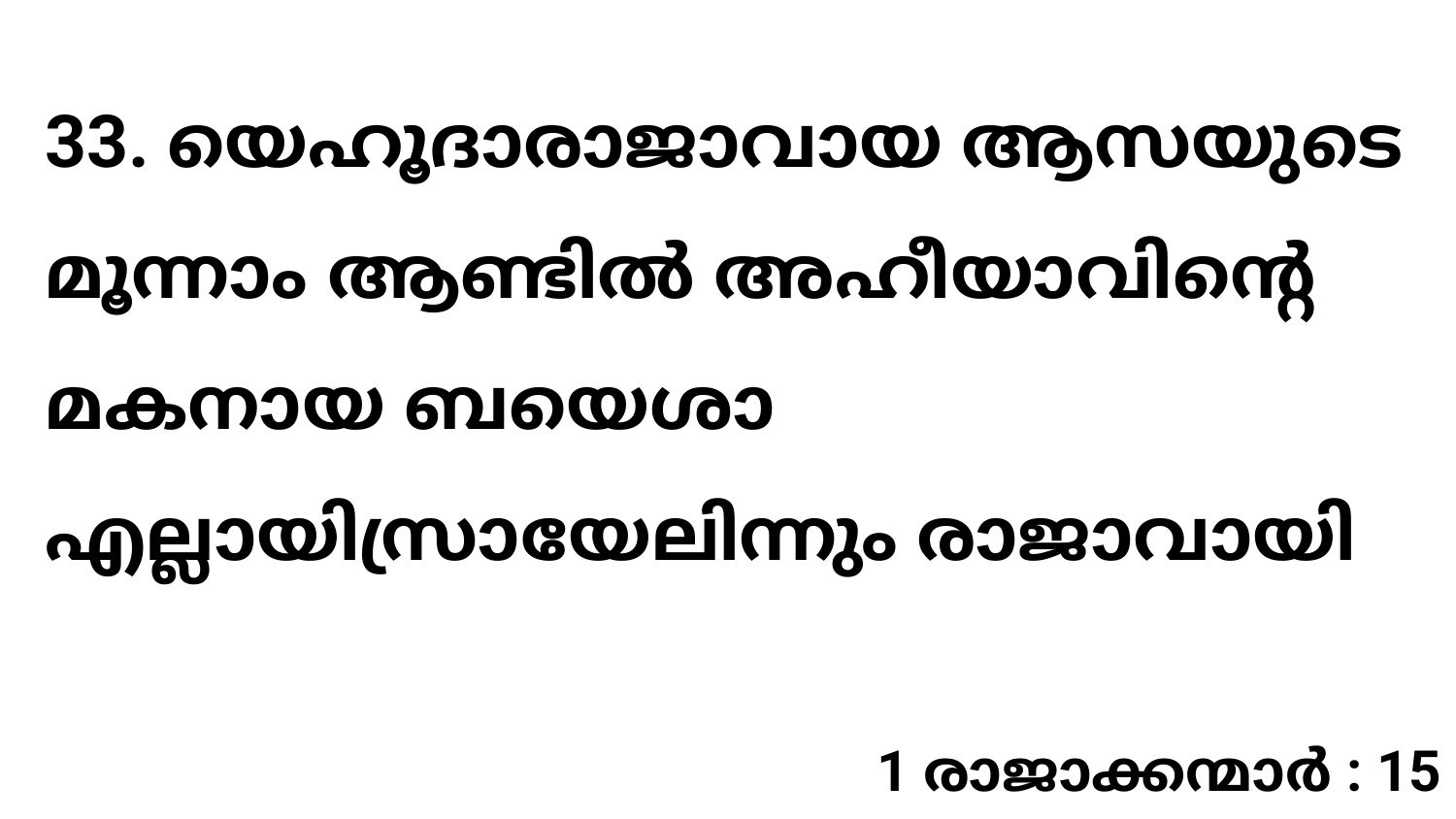

33. യെഹൂദാരാജാവായ ആസയുടെ മൂന്നാം ആണ്ടിൽ അഹീയാവിന്റെ മകനായ ബയെശാ എല്ലായിസ്രായേലിന്നും രാജാവായി
1 രാജാക്കന്മാർ : 15